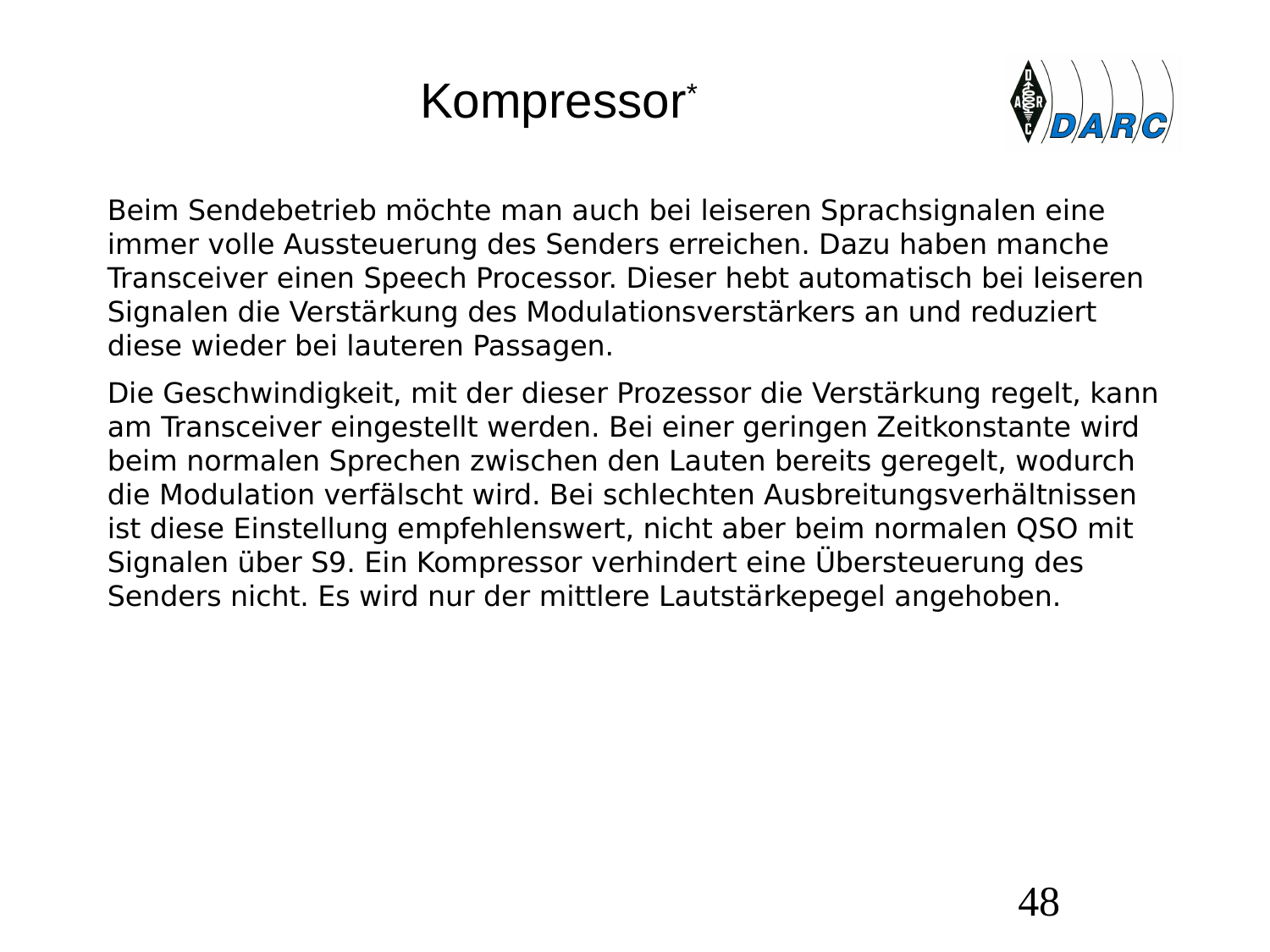

# Kompressor*
Beim Sendebetrieb möchte man auch bei leiseren Sprachsignalen eine immer volle Aussteuerung des Senders erreichen. Dazu haben manche Transceiver einen Speech Processor. Dieser hebt automatisch bei leiseren Signalen die Verstärkung des Modulationsverstärkers an und reduziert diese wieder bei lauteren Passagen.
Die Geschwindigkeit, mit der dieser Prozessor die Verstärkung regelt, kann am Transceiver eingestellt werden. Bei einer geringen Zeitkonstante wird beim normalen Sprechen zwischen den Lauten bereits geregelt, wodurch die Modulation verfälscht wird. Bei schlechten Ausbreitungsverhältnissen ist diese Einstellung empfehlenswert, nicht aber beim normalen QSO mit Signalen über S9. Ein Kompressor verhindert eine Übersteuerung des Senders nicht. Es wird nur der mittlere Lautstärkepegel angehoben.
48